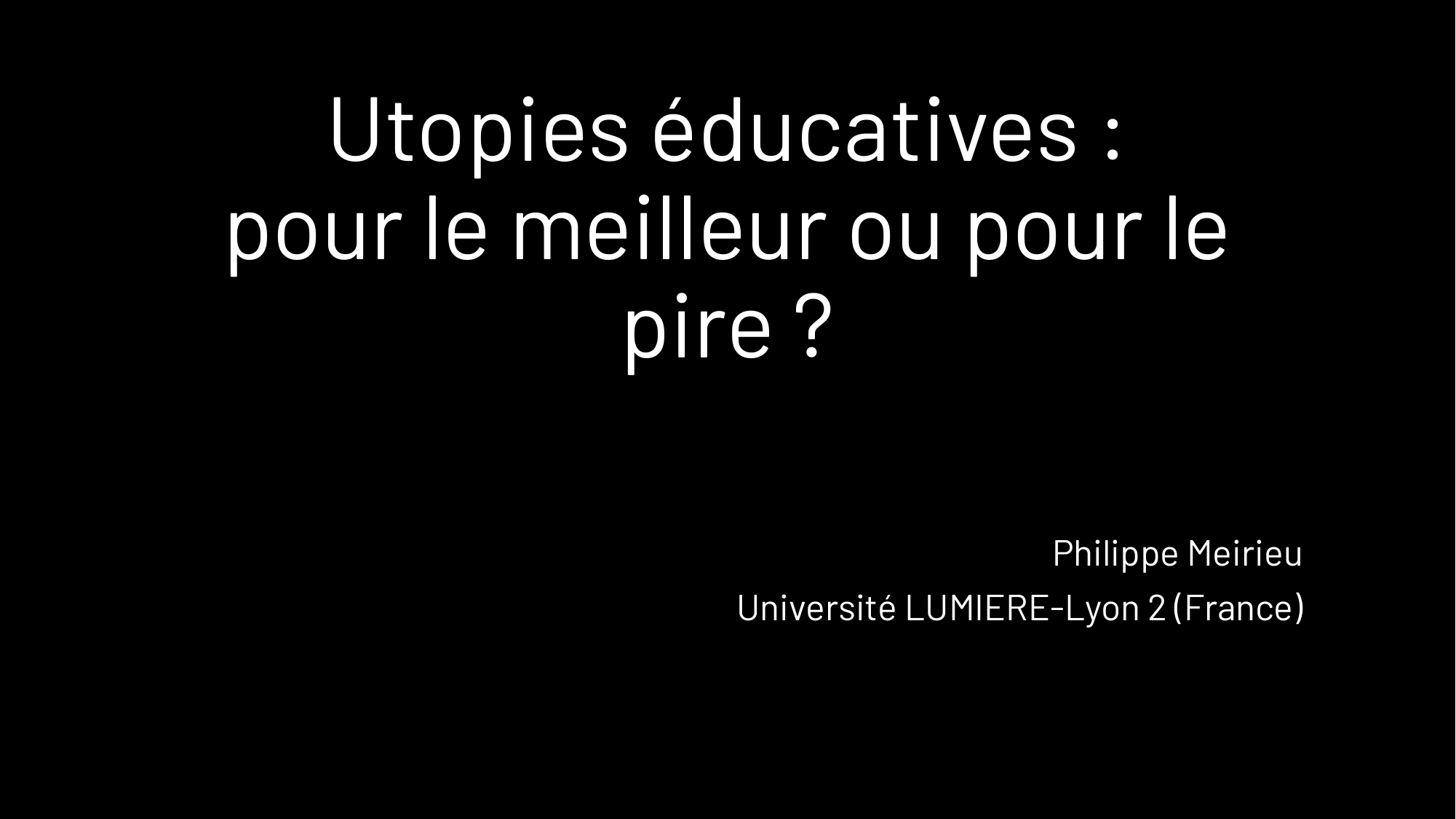

# Utopies éducatives : pour le meilleur ou pour le pire ?
Philippe Meirieu
Université LUMIERE-Lyon 2 (France)